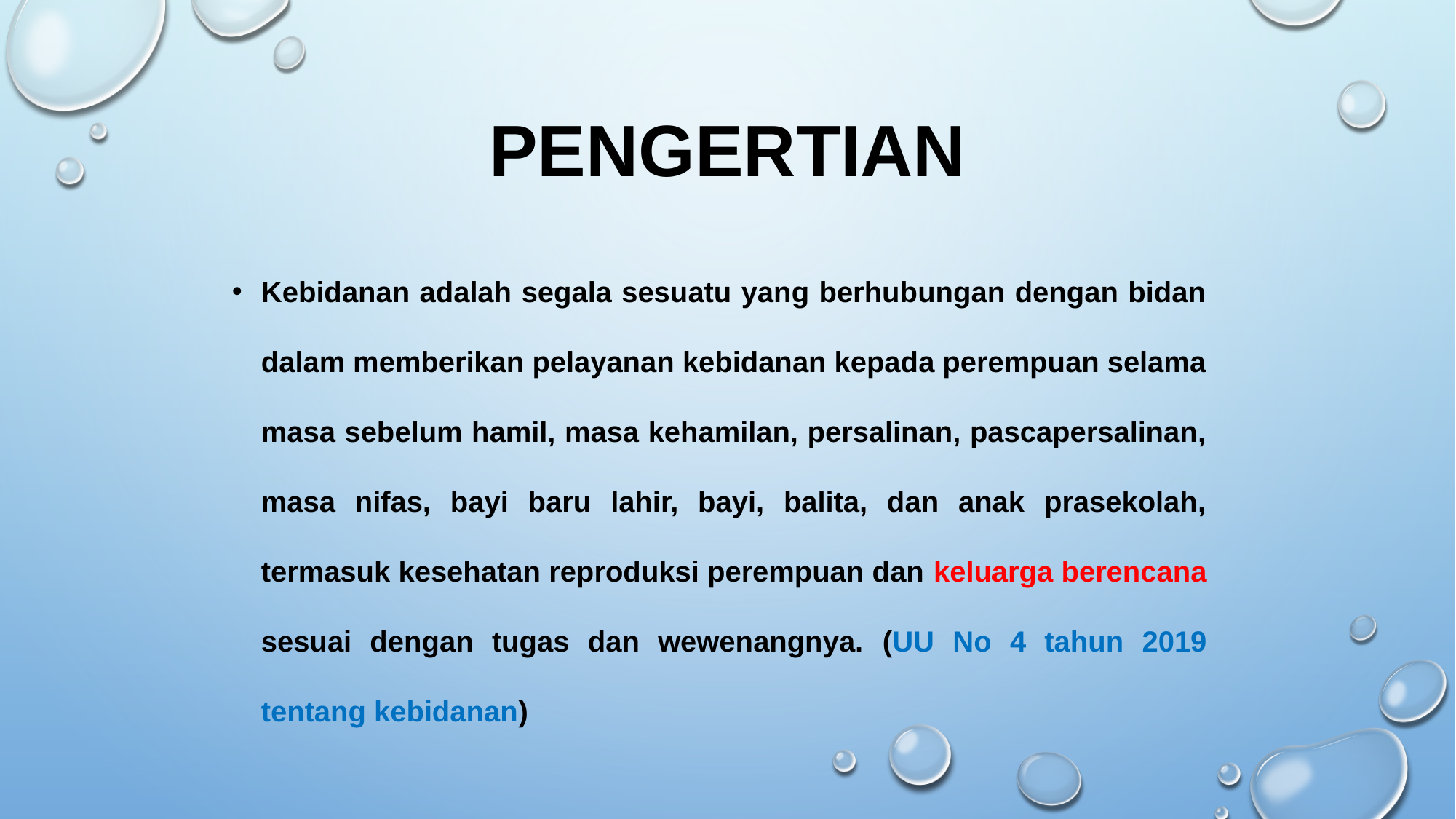

# pengertian
Kebidanan adalah segala sesuatu yang berhubungan dengan bidan dalam memberikan pelayanan kebidanan kepada perempuan selama masa sebelum hamil, masa kehamilan, persalinan, pascapersalinan, masa nifas, bayi baru lahir, bayi, balita, dan anak prasekolah, termasuk kesehatan reproduksi perempuan dan keluarga berencana sesuai dengan tugas dan wewenangnya. (UU No 4 tahun 2019 tentang kebidanan)